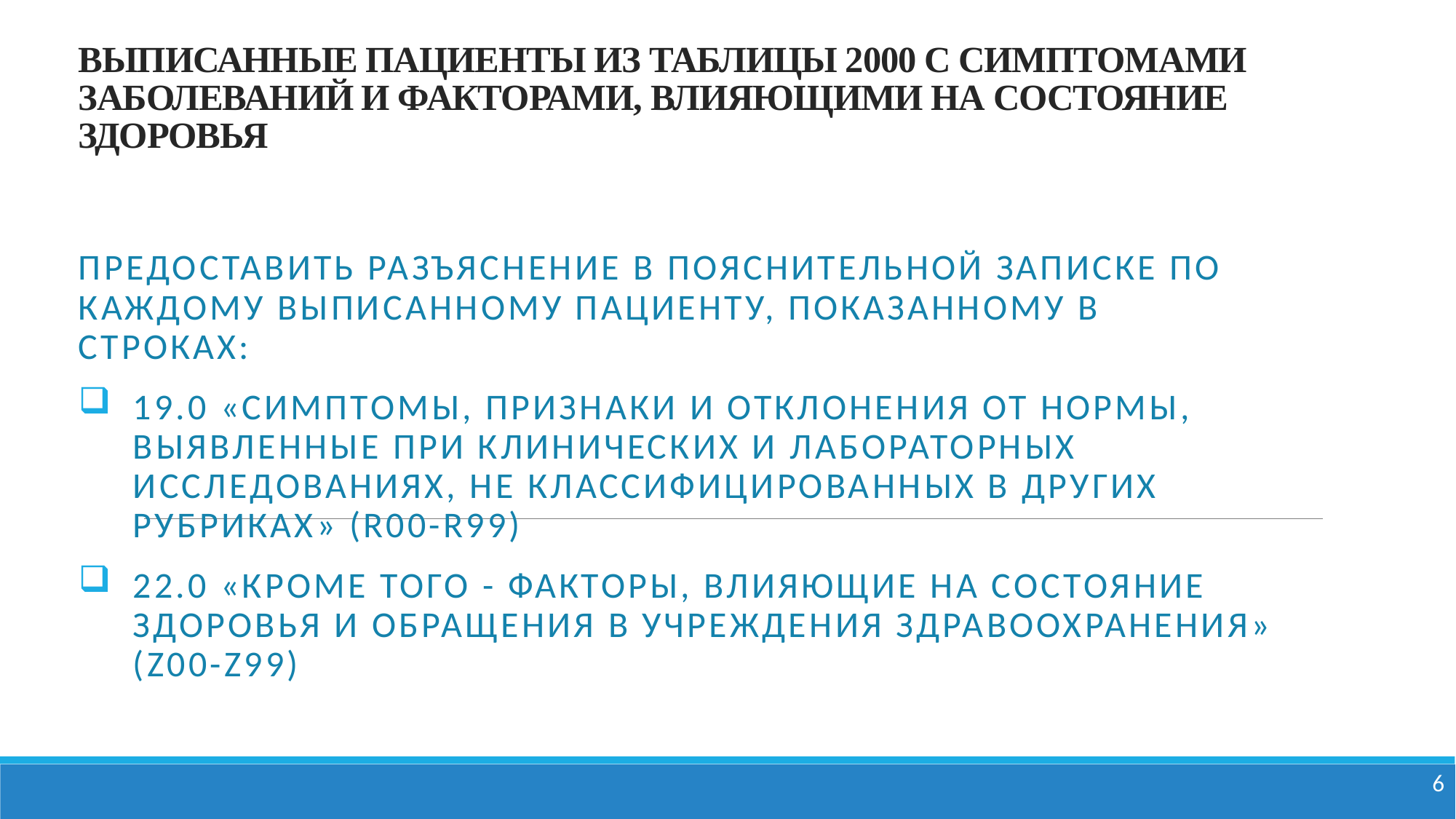

# ВЫПИСАННЫЕ ПАЦИЕНТЫ ИЗ ТАБЛИЦЫ 2000 С СИМПТОМАМИ ЗАБОЛЕВАНИЙ И ФАКТОРАМИ, ВЛИЯЮЩИМИ НА СОСТОЯНИЕ ЗДОРОВЬЯ
Предоставить разъяснение в пояснительной записке по каждому выписанному пациенту, показанному в строках:
19.0 «Симптомы, признаки и отклонения от нормы, выявленные при клинических и лабораторных исследованиях, не классифицированных в других рубриках» (R00-R99)
22.0 «Кроме того - факторы, влияющие на состояние здоровья и обращения в учреждения здравоохранения» (Z00-Z99)

6